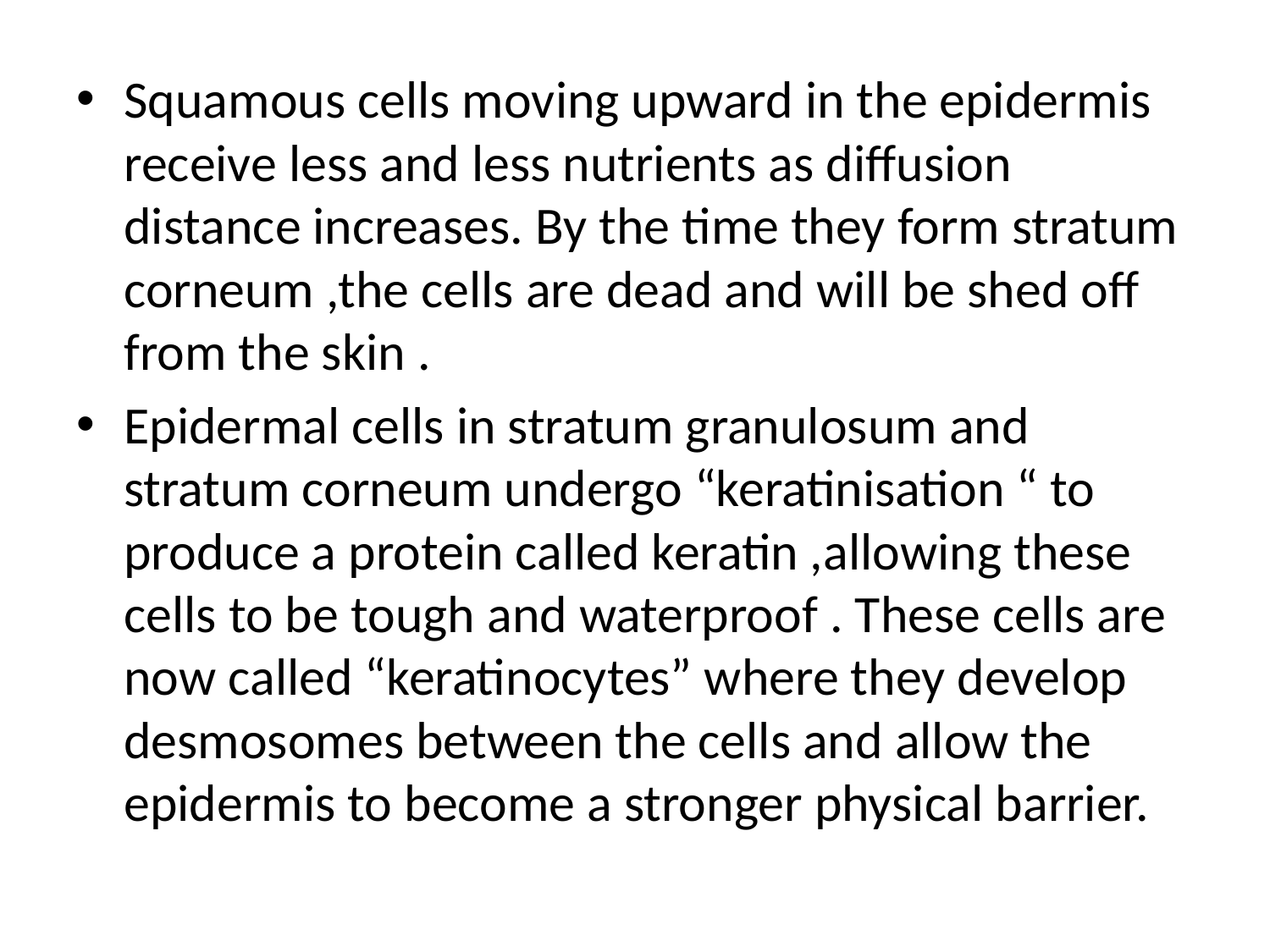

Squamous cells moving upward in the epidermis receive less and less nutrients as diffusion distance increases. By the time they form stratum corneum ,the cells are dead and will be shed off from the skin .
Epidermal cells in stratum granulosum and stratum corneum undergo “keratinisation “ to produce a protein called keratin ,allowing these cells to be tough and waterproof . These cells are now called “keratinocytes” where they develop desmosomes between the cells and allow the epidermis to become a stronger physical barrier.